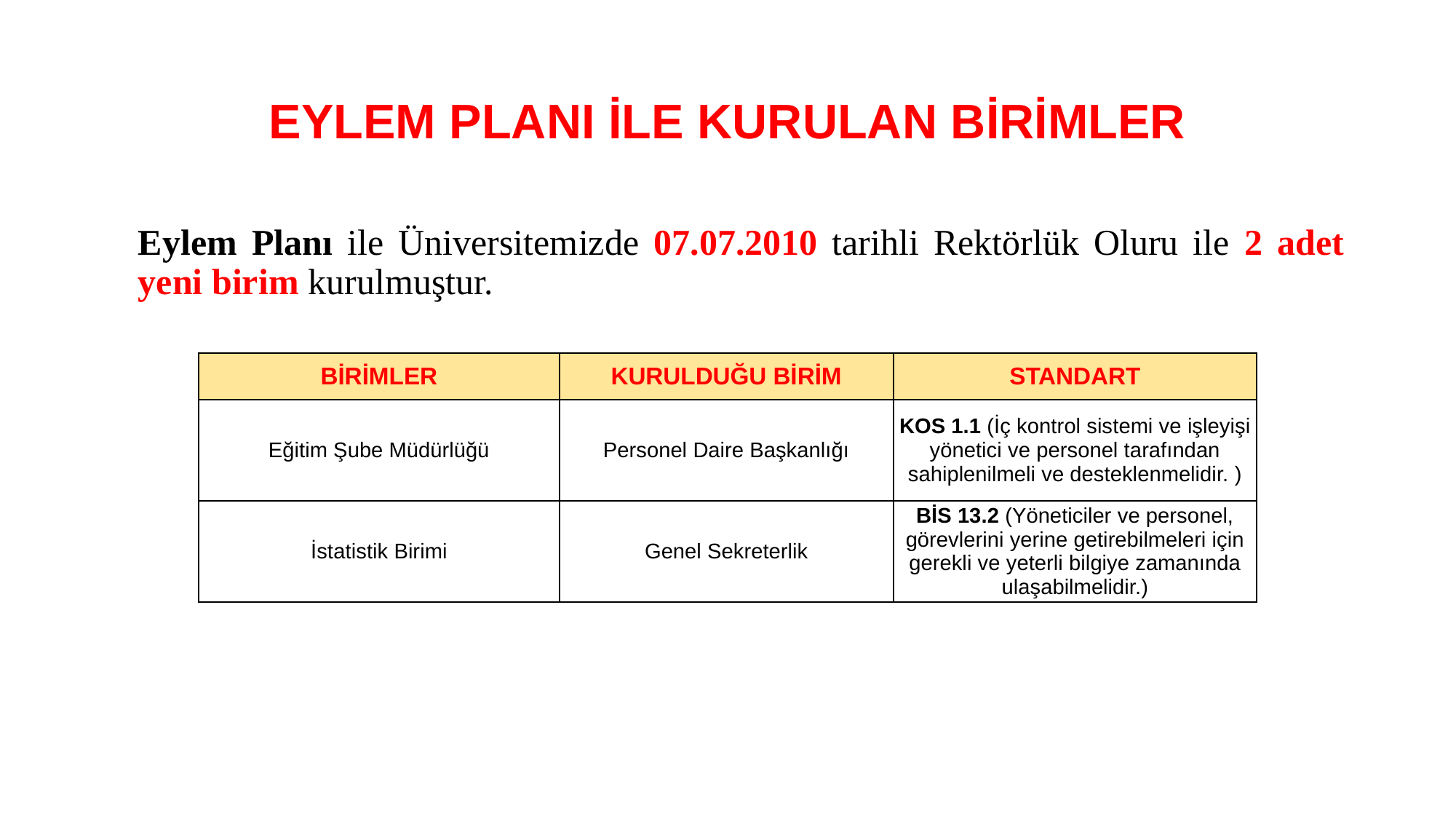

# EYLEM PLANI İLE KURULAN BİRİMLER
Eylem Planı ile Üniversitemizde 07.07.2010 tarihli Rektörlük Oluru ile 2 adet yeni birim kurulmuştur.

| BİRİMLER | KURULDUĞU BİRİM | STANDART |
| --- | --- | --- |
| Eğitim Şube Müdürlüğü | Personel Daire Başkanlığı | KOS 1.1 (İç kontrol sistemi ve işleyişi yönetici ve personel tarafından sahiplenilmeli ve desteklenmelidir. ) |
| İstatistik Birimi | Genel Sekreterlik | BİS 13.2 (Yöneticiler ve personel, görevlerini yerine getirebilmeleri için gerekli ve yeterli bilgiye zamanında ulaşabilmelidir.) |